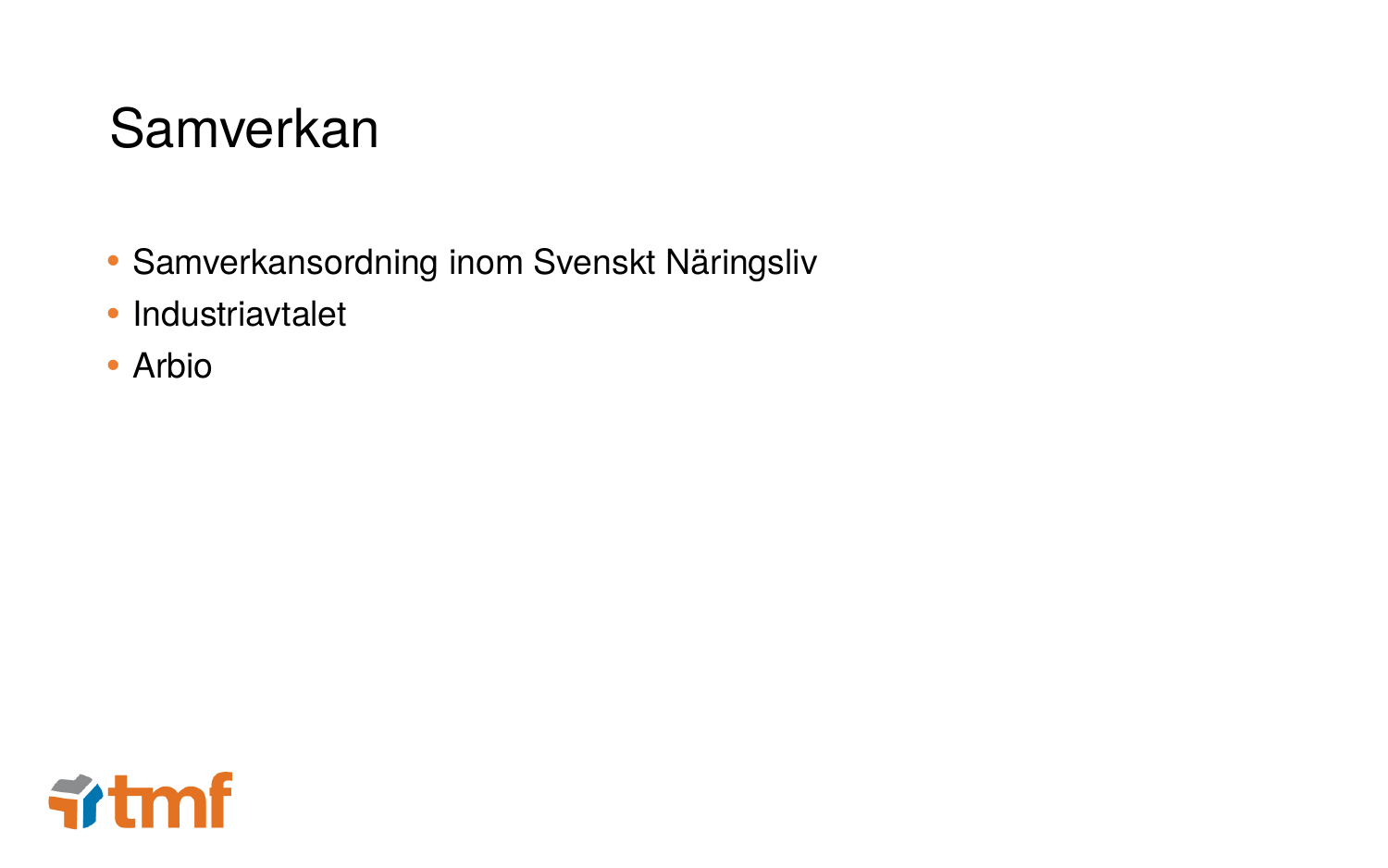

# Samverkan
Samverkansordning inom Svenskt Näringsliv
Industriavtalet
Arbio